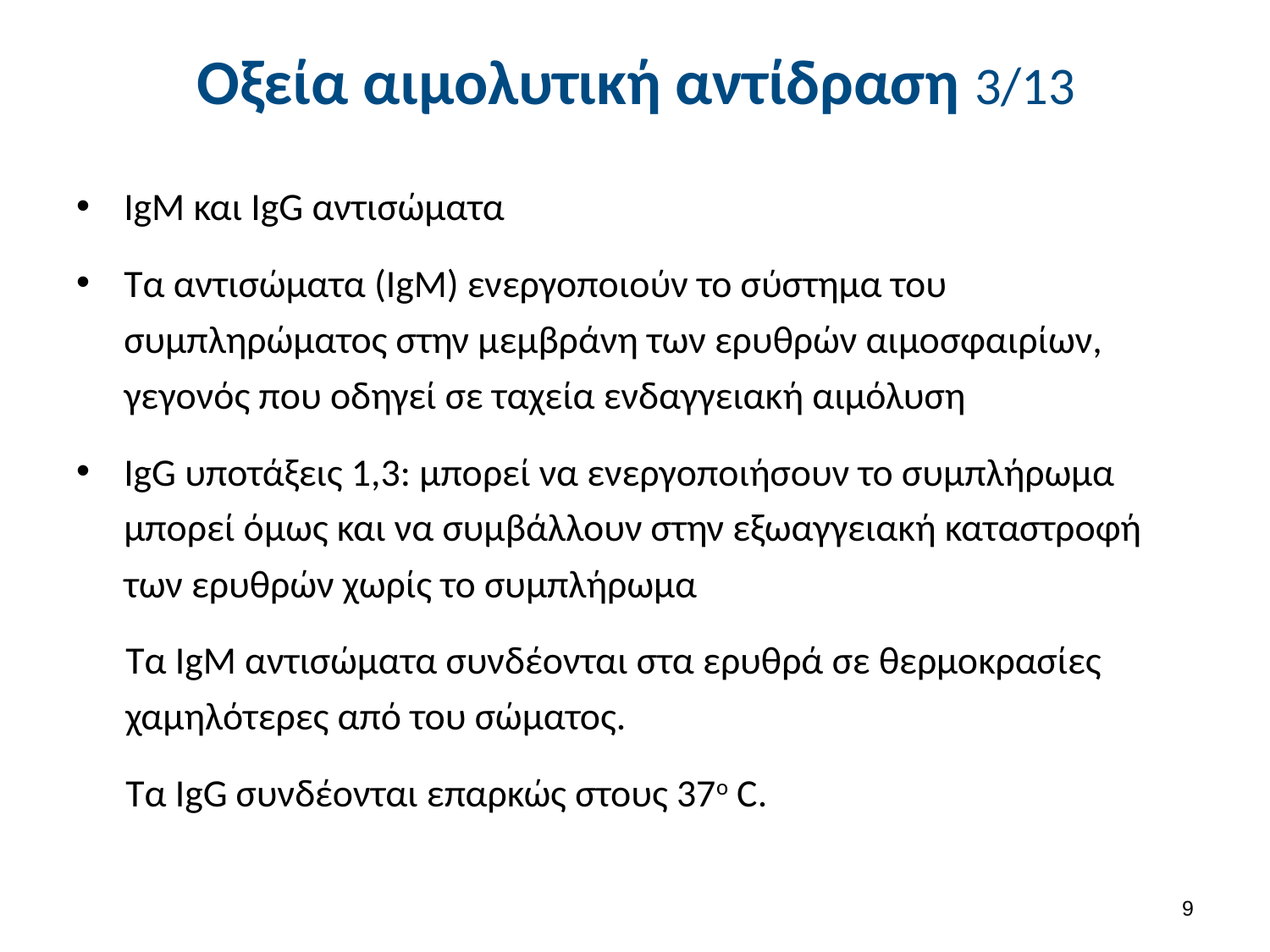

# Οξεία αιμολυτική αντίδραση 3/13
IgM και IgG αντισώματα
Τα αντισώματα (IgM) ενεργοποιούν το σύστημα του συμπληρώματος στην μεμβράνη των ερυθρών αιμοσφαιρίων, γεγονός που οδηγεί σε ταχεία ενδαγγειακή αιμόλυση
ΙgG υποτάξεις 1,3: μπορεί να ενεργοποιήσουν το συμπλήρωμα μπορεί όμως και να συμβάλλουν στην εξωαγγειακή καταστροφή των ερυθρών χωρίς το συμπλήρωμα
Τα IgM αντισώματα συνδέονται στα ερυθρά σε θερμοκρασίες χαμηλότερες από του σώματος.
Τα ΙgG συνδέονται επαρκώς στους 37ο C.

9